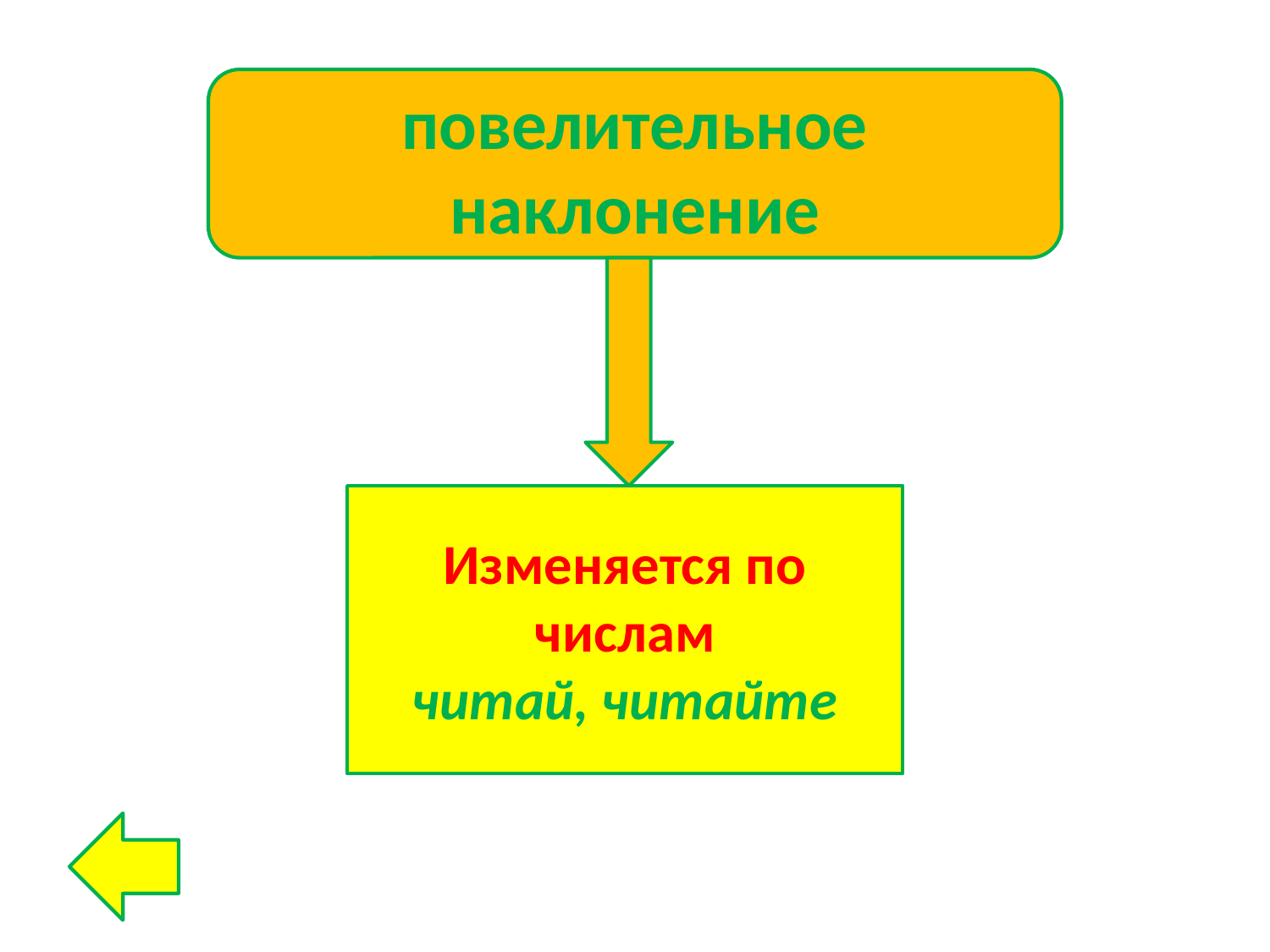

повелительное наклонение

Изменяется по числам
читай, читайте